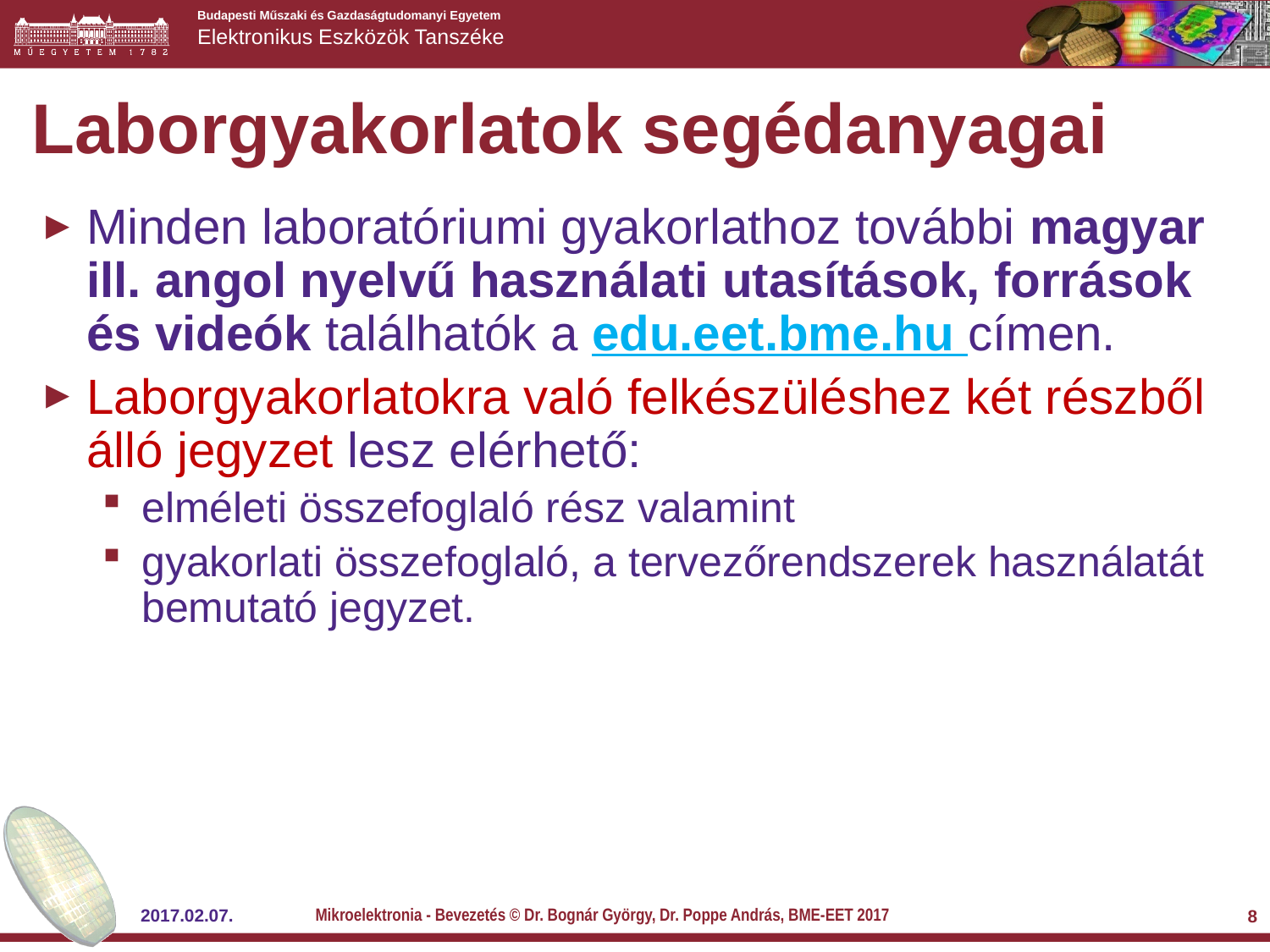

# Laborgyakorlatok segédanyagai
Minden laboratóriumi gyakorlathoz további magyar ill. angol nyelvű használati utasítások, források és videók találhatók a edu.eet.bme.hu címen.
Laborgyakorlatokra való felkészüléshez két részből álló jegyzet lesz elérhető:
elméleti összefoglaló rész valamint
gyakorlati összefoglaló, a tervezőrendszerek használatát bemutató jegyzet.

Mikroelektronia - Bevezetés © Dr. Bognár György, Dr. Poppe András, BME-EET 2017
2017.02.07.
8